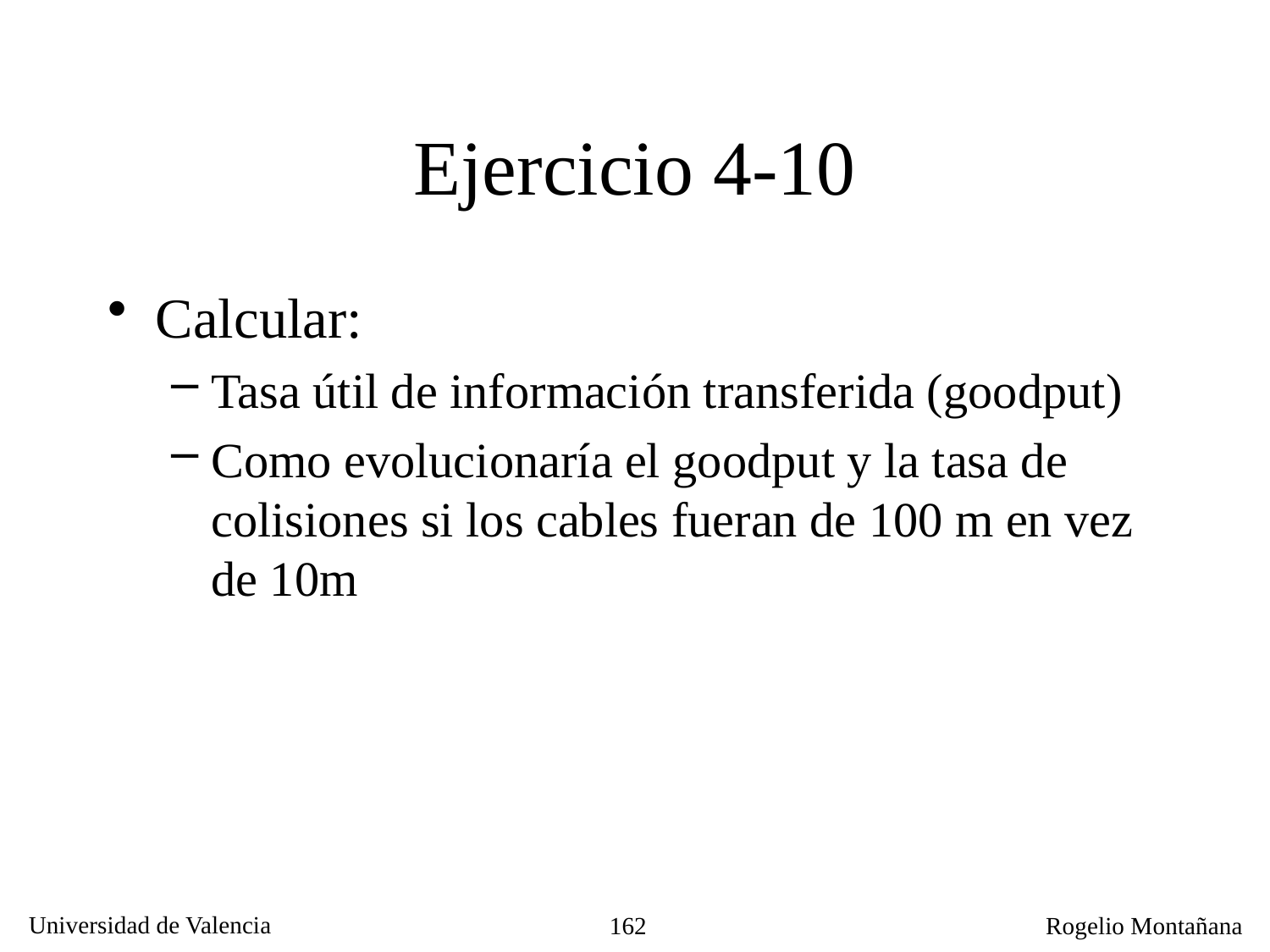

# Ejercicio 4-10
Calcular:
Tasa útil de información transferida (goodput)
Como evolucionaría el goodput y la tasa de colisiones si los cables fueran de 100 m en vez de 10m